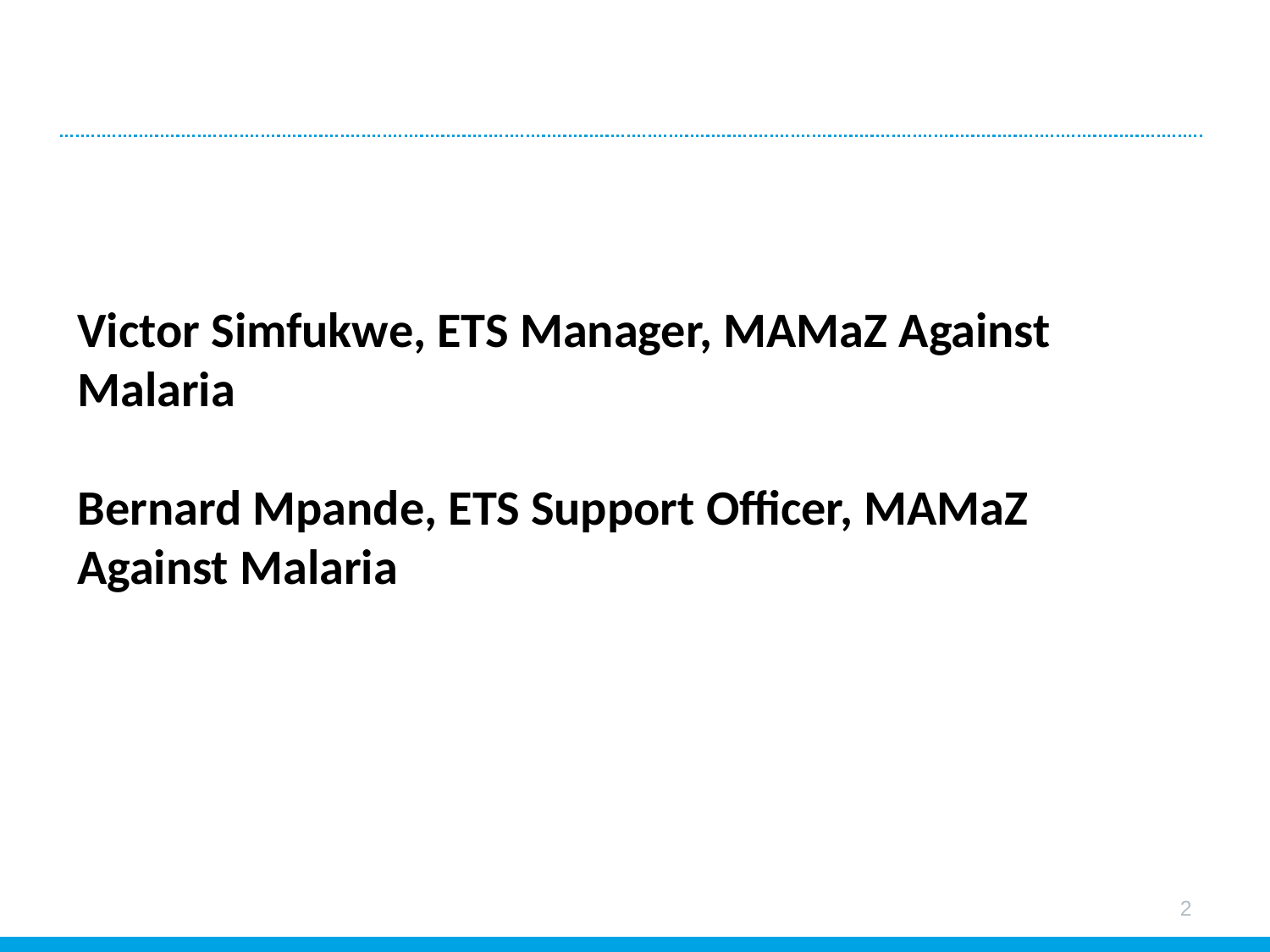

Victor Simfukwe, ETS Manager, MAMaZ Against Malaria

Bernard Mpande, ETS Support Officer, MAMaZ Against Malaria

2